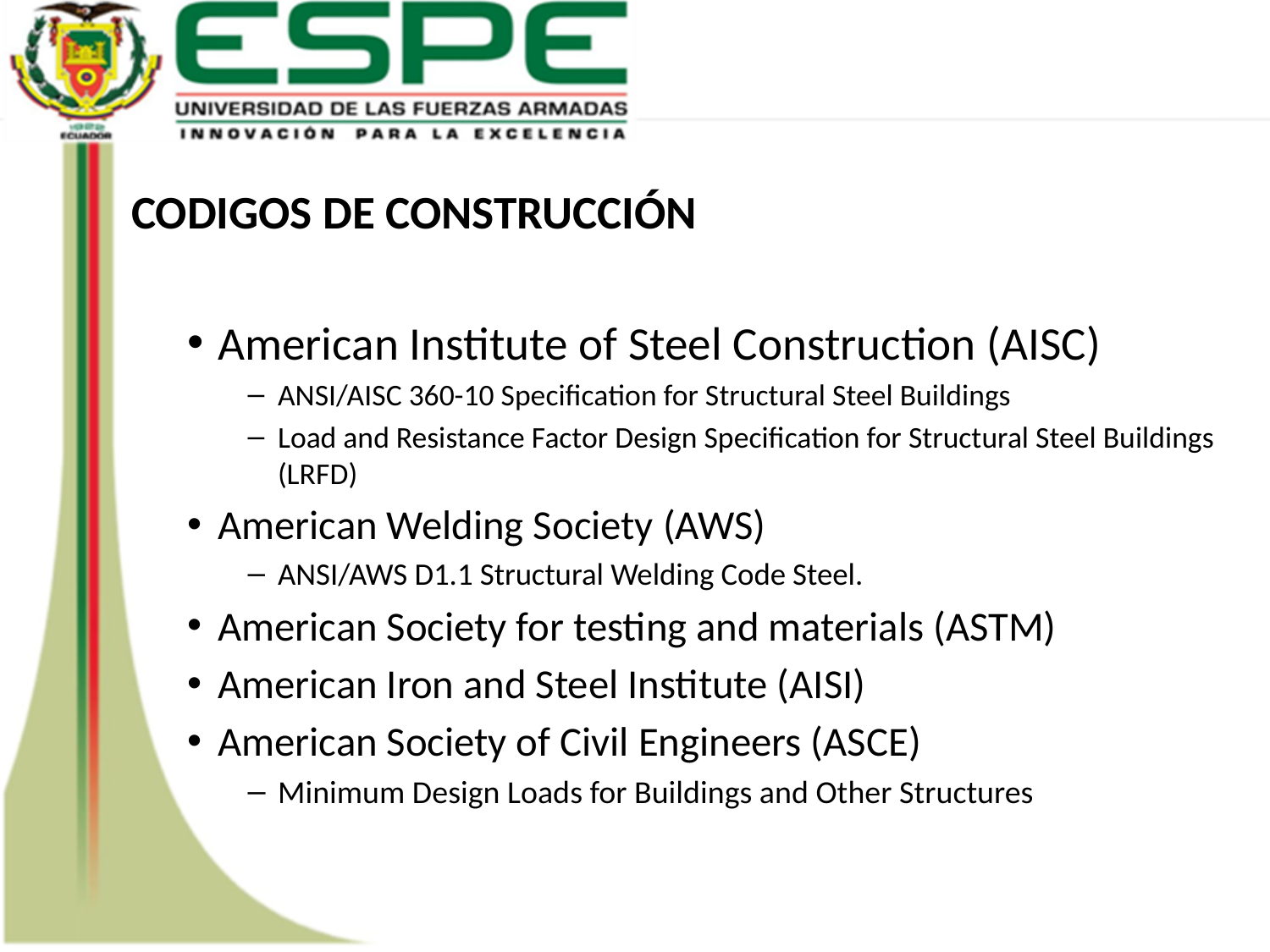

CODIGOS DE CONSTRUCCIÓN

American Institute of Steel Construction (AISC)
ANSI/AISC 360-10 Specification for Structural Steel Buildings
Load and Resistance Factor Design Specification for Structural Steel Buildings (LRFD)
American Welding Society (AWS)
ANSI/AWS D1.1 Structural Welding Code Steel.
American Society for testing and materials (ASTM)
American Iron and Steel Institute (AISI)
American Society of Civil Engineers (ASCE)
Minimum Design Loads for Buildings and Other Structures